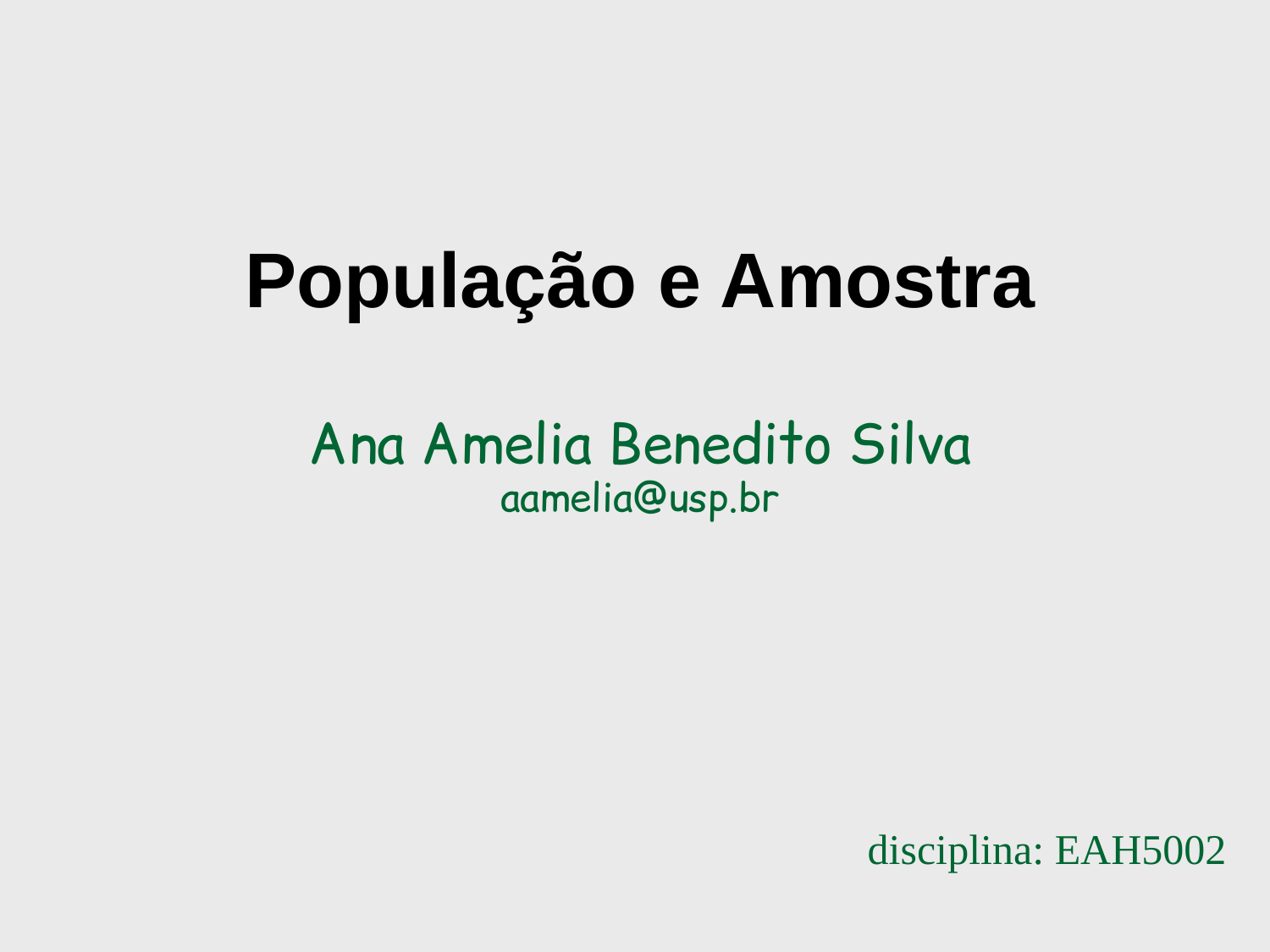

# População e Amostra Ana Amelia Benedito Silva aamelia@usp.br
disciplina: EAH5002